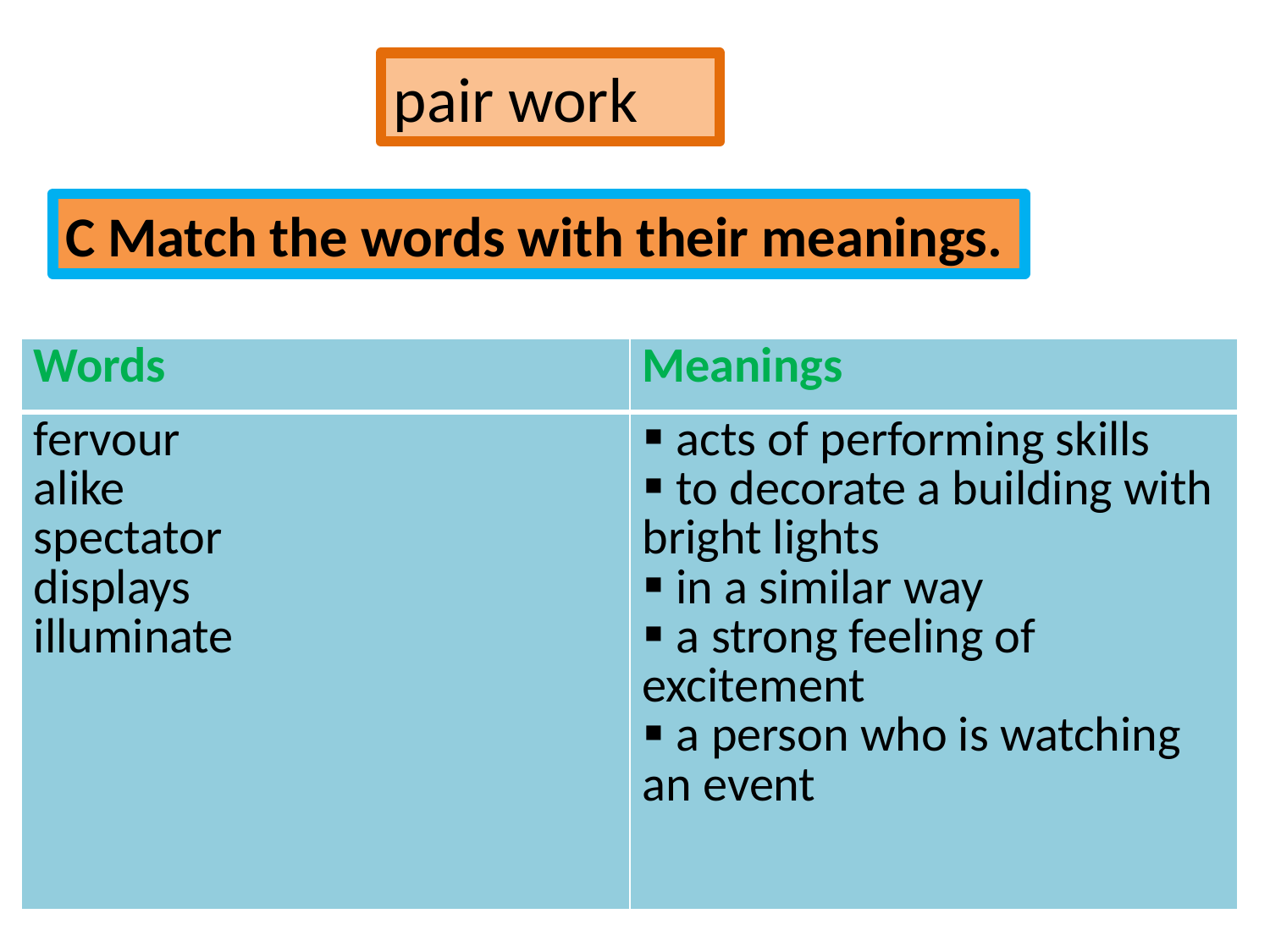

pair work
C Match the words with their meanings.
| Words | Meanings |
| --- | --- |
| fervour alike spectator displays illuminate | acts of performing skills to decorate a building with bright lights in a similar way a strong feeling of excitement a person who is watching an event |